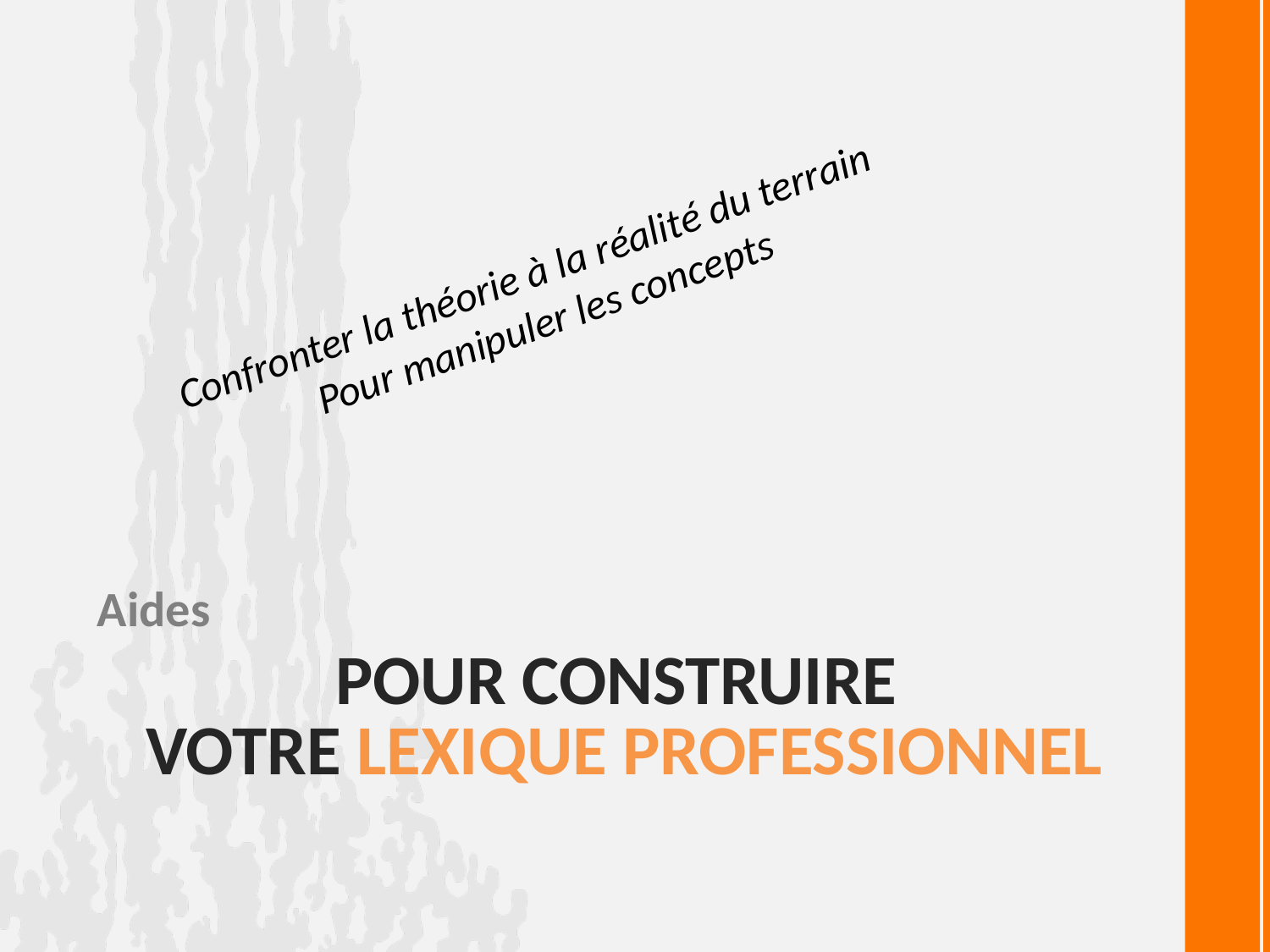

Confronter la théorie à la réalité du terrain
Pour manipuler les concepts
Aides
# POUR CONSTRUIRE VOTRE LEXIQUE PROFESSIONNEL